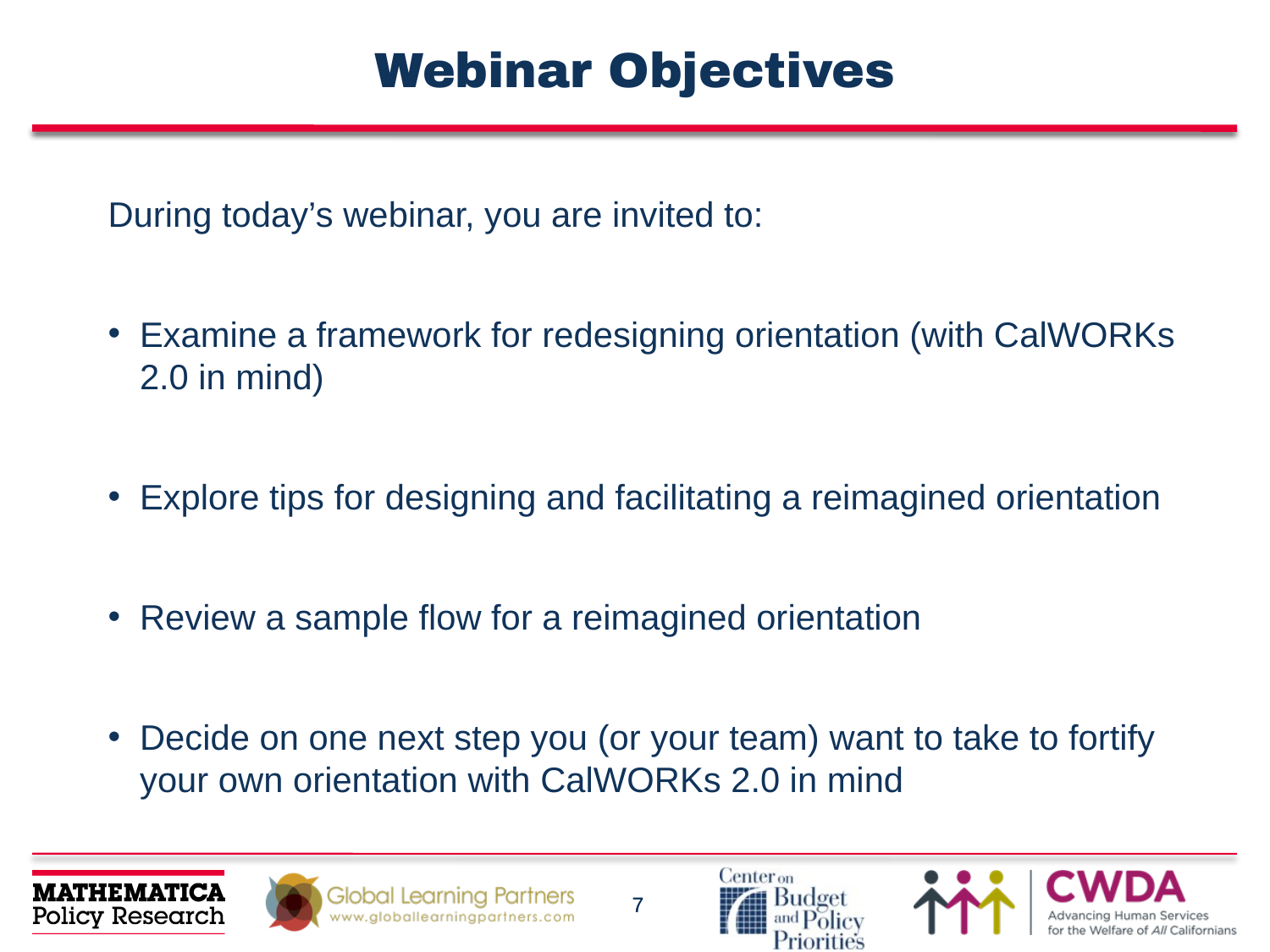

# Webinar Objectives

During today’s webinar, you are invited to:

Examine a framework for redesigning orientation (with CalWORKs 2.0 in mind)

Explore tips for designing and facilitating a reimagined orientation

Review a sample flow for a reimagined orientation

Decide on one next step you (or your team) want to take to fortify your own orientation with CalWORKs 2.0 in mind